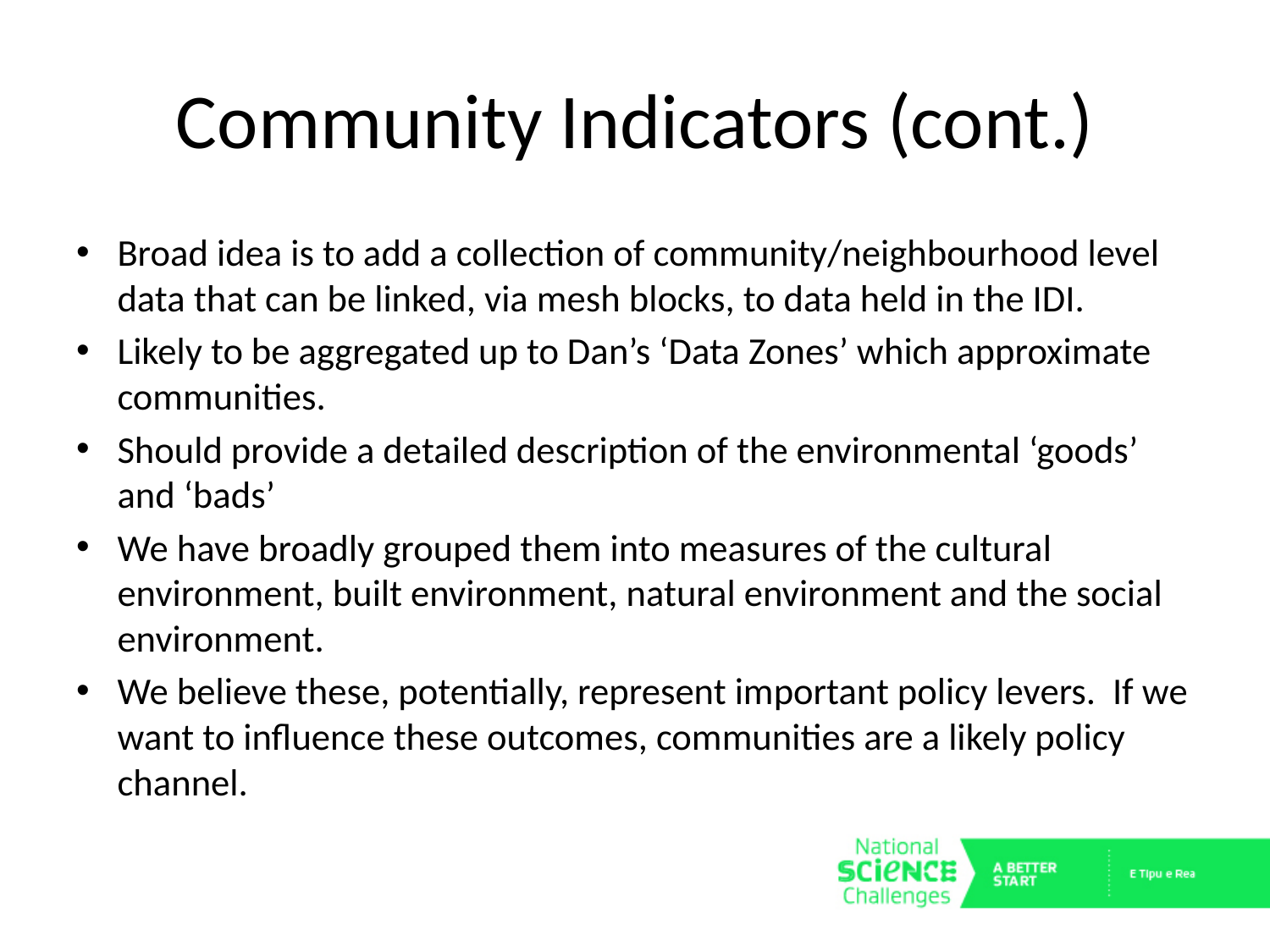

# Community Indicators (cont.)
Broad idea is to add a collection of community/neighbourhood level data that can be linked, via mesh blocks, to data held in the IDI.
Likely to be aggregated up to Dan’s ‘Data Zones’ which approximate communities.
Should provide a detailed description of the environmental ‘goods’ and ‘bads’
We have broadly grouped them into measures of the cultural environment, built environment, natural environment and the social environment.
We believe these, potentially, represent important policy levers.  If we want to influence these outcomes, communities are a likely policy channel.